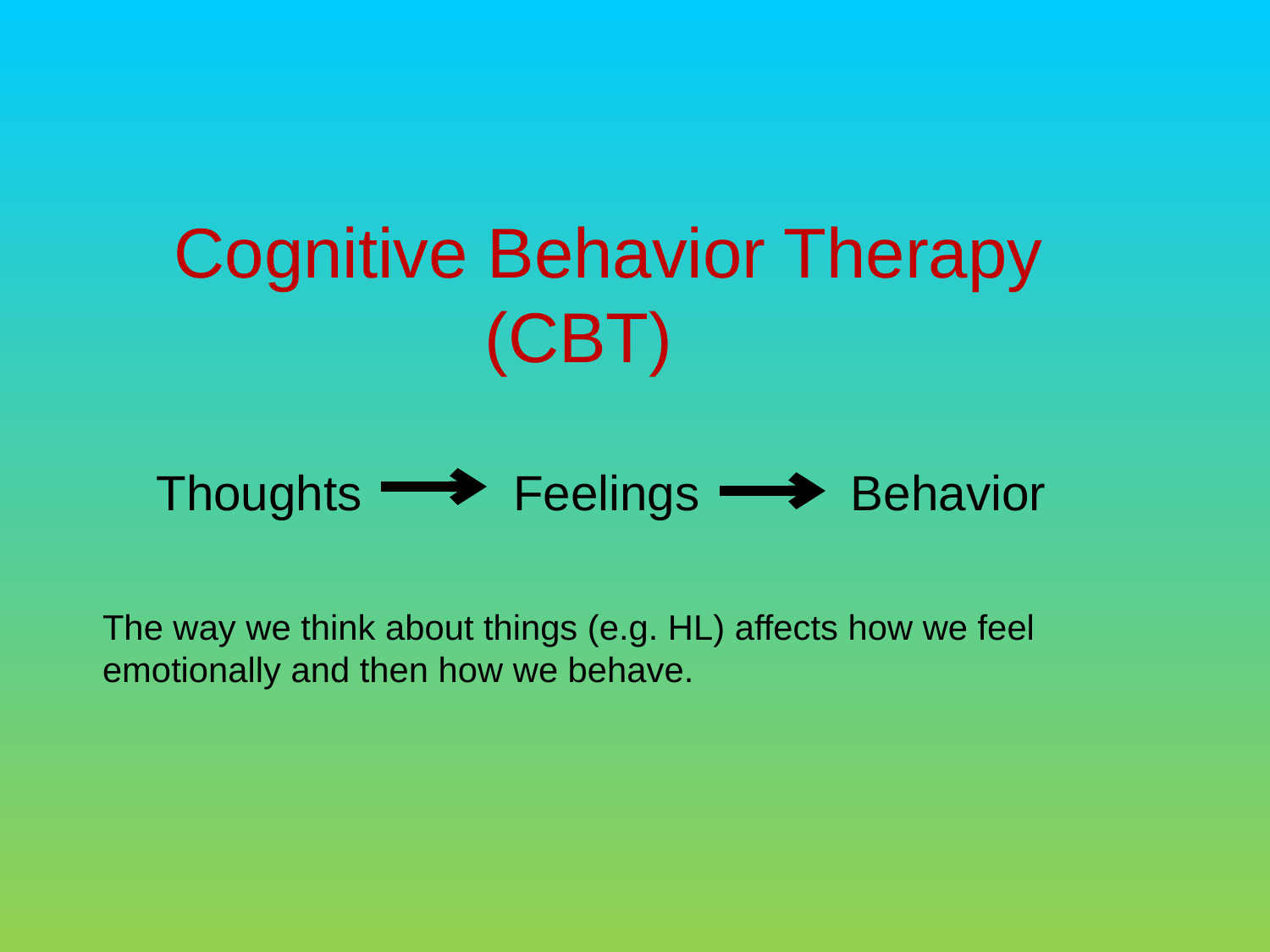

Cognitive Behavior Therapy (CBT)

Thoughts           Feelings           Behavior

The way we think about things (e.g. HL) affects how we feel emotionally and then how we behave.